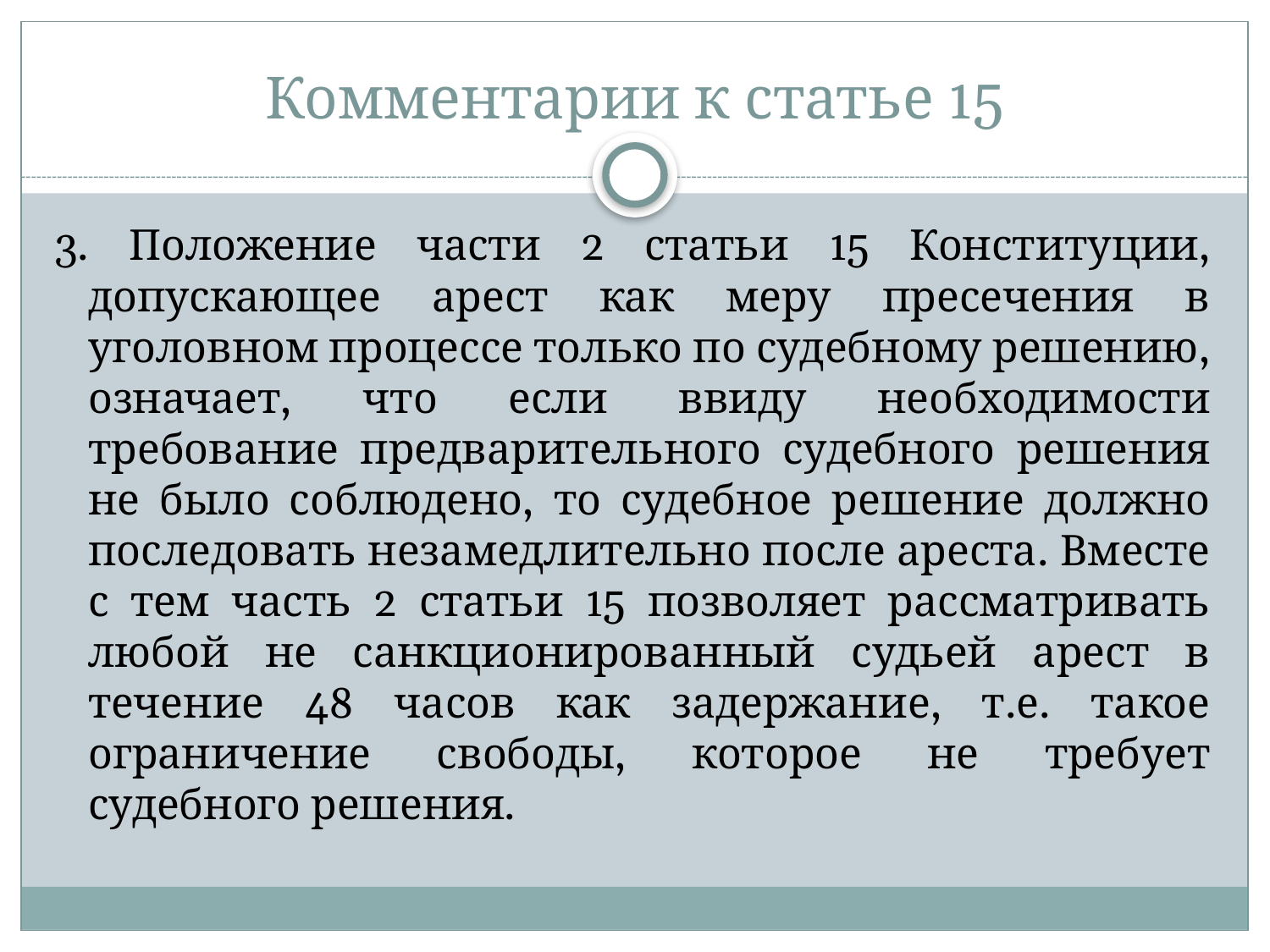

# Комментарии к статье 15
3. Положение части 2 статьи 15 Конституции, допускающее арест как меру пресечения в уголовном процессе только по судебному решению, означает, что если ввиду необходимости требование предварительного судебного решения не было соблюдено, то судебное решение должно последовать незамедлительно после ареста. Вместе с тем часть 2 статьи 15 позволяет рассматривать любой не санкционированный судьей арест в течение 48 часов как задержание, т.е. такое ограничение свободы, которое не требует судебного решения.